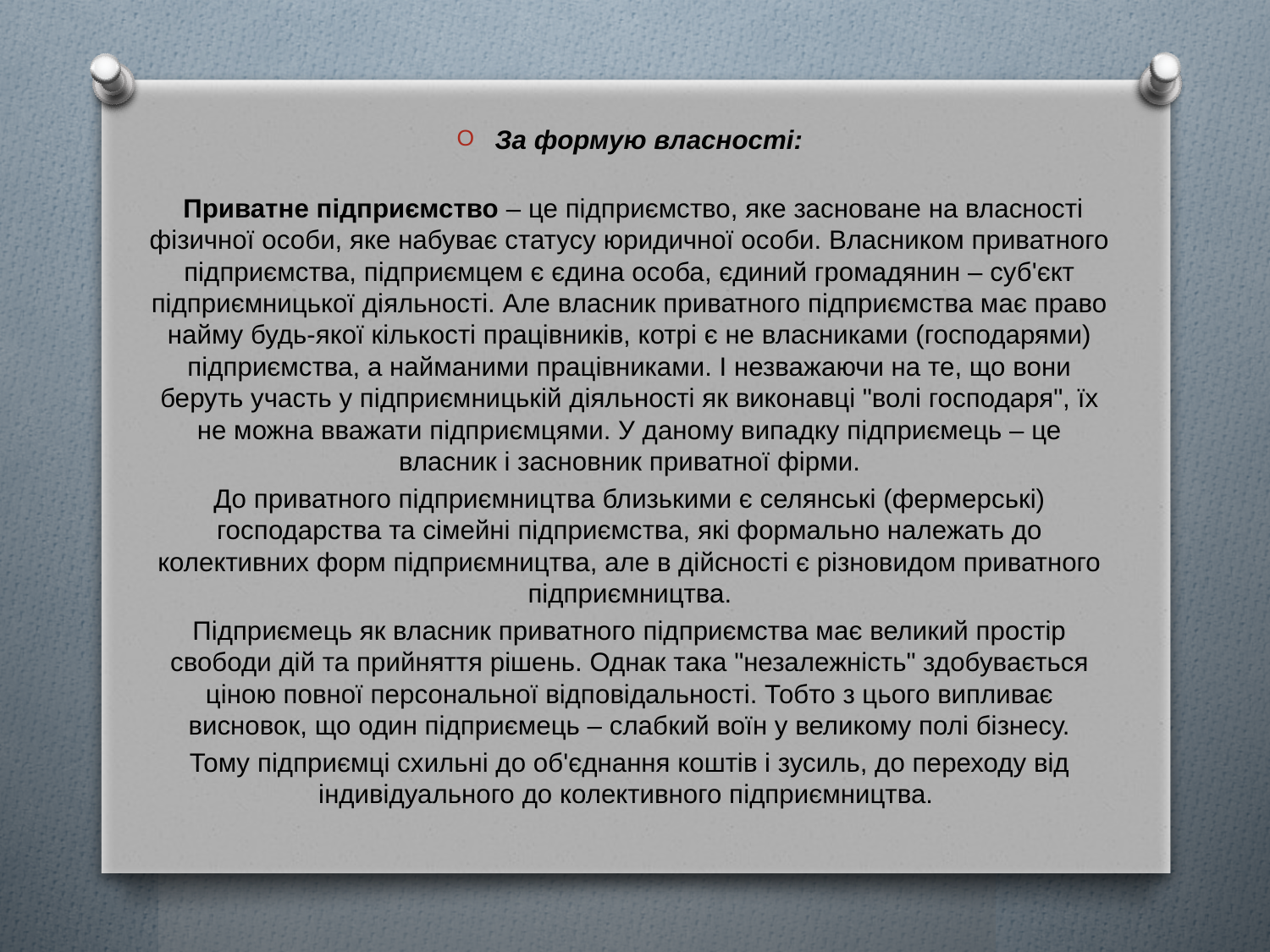

За формую власності:
 Приватне підприємство – це підприємство, яке засноване на власності фізичної особи, яке набуває статусу юридичної особи. Власником приватного підприємства, підприємцем є єдина особа, єдиний громадянин – суб'єкт підприємницької діяльності. Але власник приватного підприємства має право найму будь-якої кількості працівників, котрі є не власниками (господарями) підприємства, а найманими працівниками. І незважаючи на те, що вони беруть участь у підприємницькій діяльності як виконавці "волі господаря", їх не можна вважати підприємцями. У даному випадку підприємець – це власник і засновник приватної фірми.
До приватного підприємництва близькими є селянські (фермерські) господарства та сімейні підприємства, які формально належать до колективних форм підприємництва, але в дійсності є різновидом приватного підприємництва.
Підприємець як власник приватного підприємства має великий простір свободи дій та прийняття рішень. Однак така "незалежність" здобувається ціною повної персональної відповідальності. Тобто з цього випливає висновок, що один підприємець – слабкий воїн у великому полі бізнесу.
Тому підприємці схильні до об'єднання коштів і зусиль, до переходу від індивідуального до колективного підприємництва.